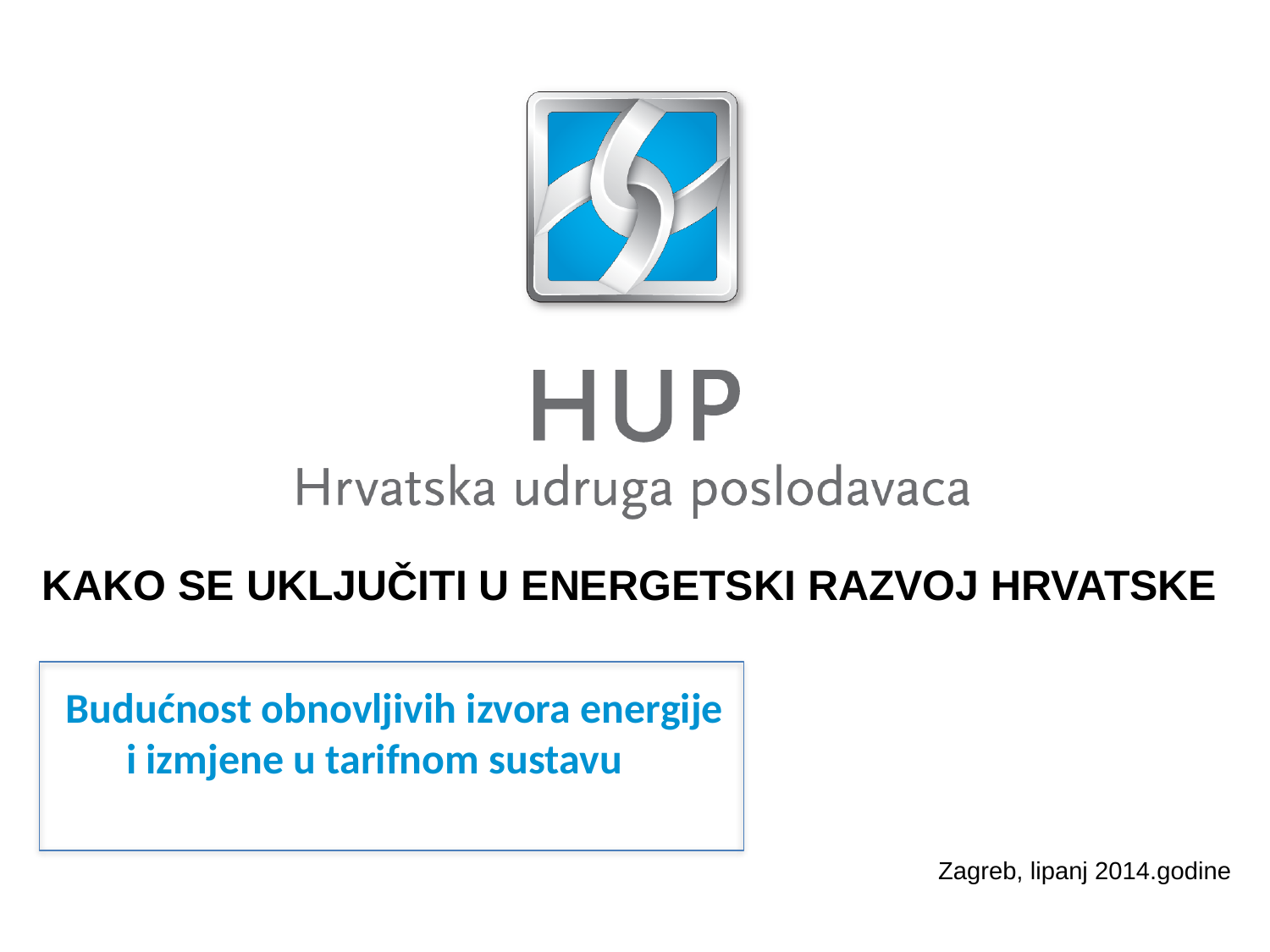

KAKO SE UKLJUČITI U ENERGETSKI RAZVOJ HRVATSKE

# Budućnost obnovljivih izvora energije i izmjene u tarifnom sustavu
Zagreb, lipanj 2014.godine